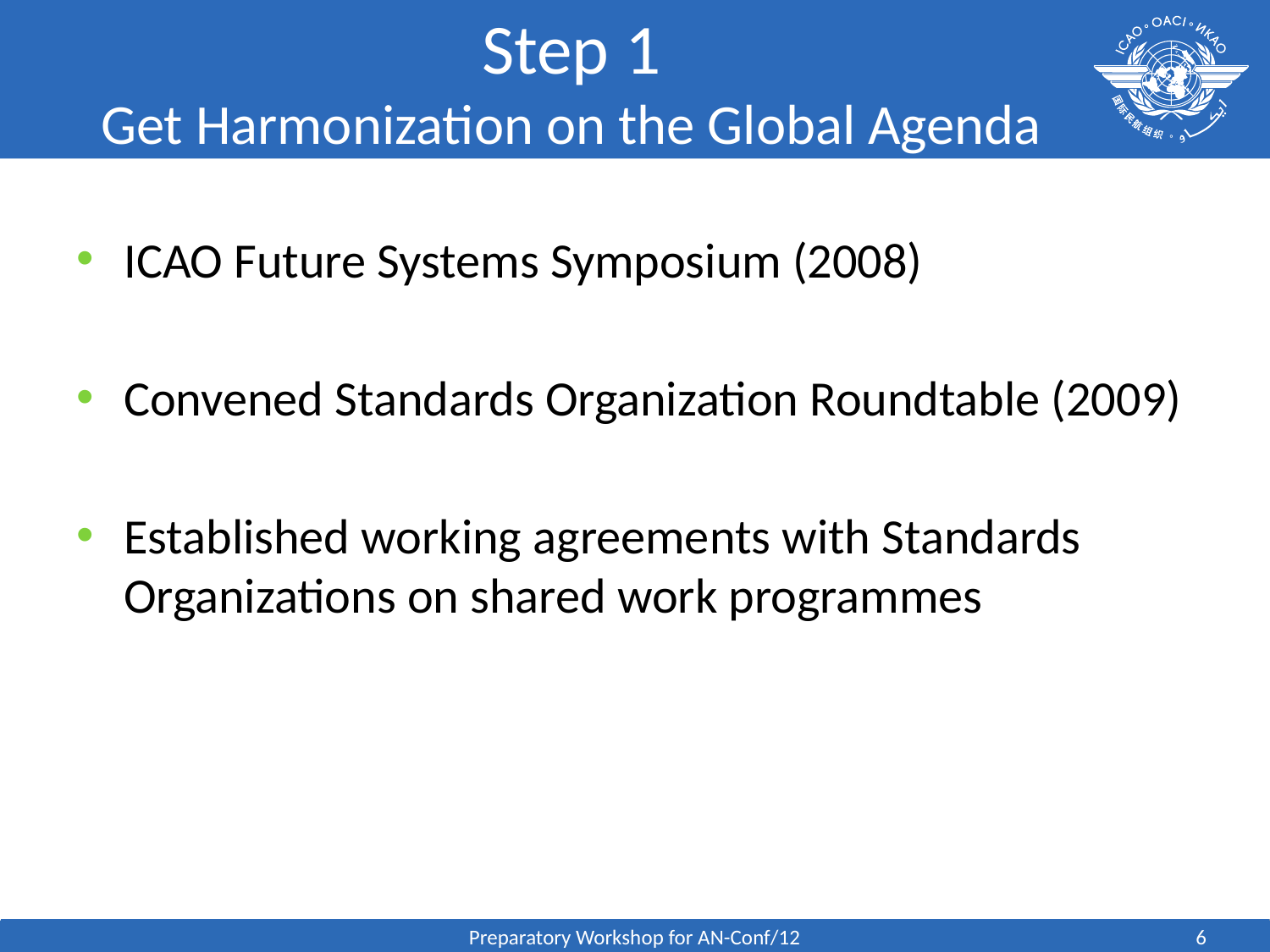

# Step 1 Get Harmonization on the Global Agenda
ICAO Future Systems Symposium (2008)

Convened Standards Organization Roundtable (2009)

Established working agreements with Standards Organizations on shared work programmes

Preparatory Workshop for AN-Conf/12
6